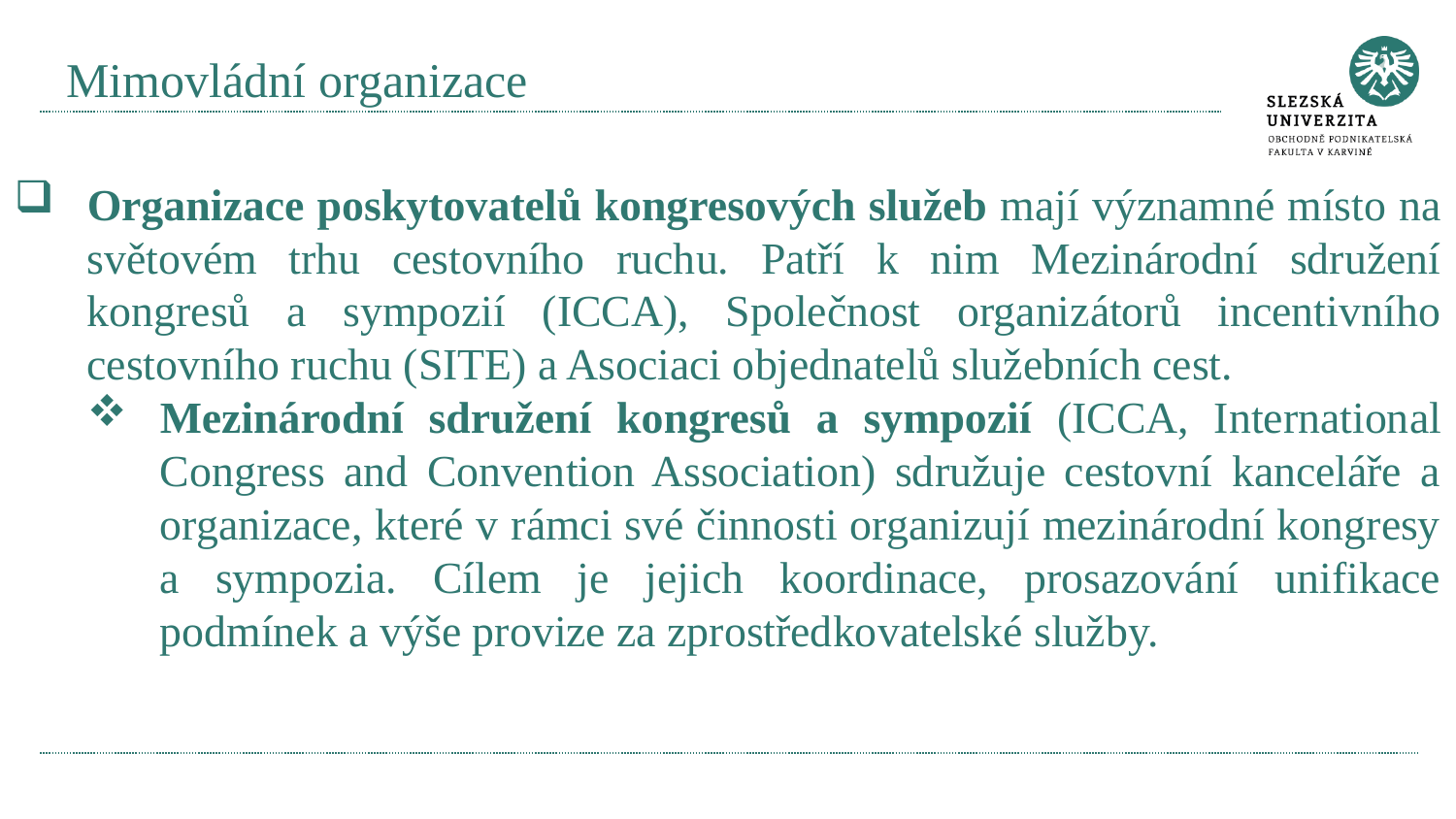

# Mimovládní organizace
Organizace poskytovatelů kongresových služeb mají významné místo na světovém trhu cestovního ruchu. Patří k nim Mezinárodní sdružení kongresů a sympozií (ICCA), Společnost organizátorů incentivního cestovního ruchu (SITE) a Asociaci objednatelů služebních cest.
Mezinárodní sdružení kongresů a sympozií (ICCA, International Congress and Convention Association) sdružuje cestovní kanceláře a organizace, které v rámci své činnosti organizují mezinárodní kongresy a sympozia. Cílem je jejich koordinace, prosazování unifikace podmínek a výše provize za zprostředkovatelské služby.